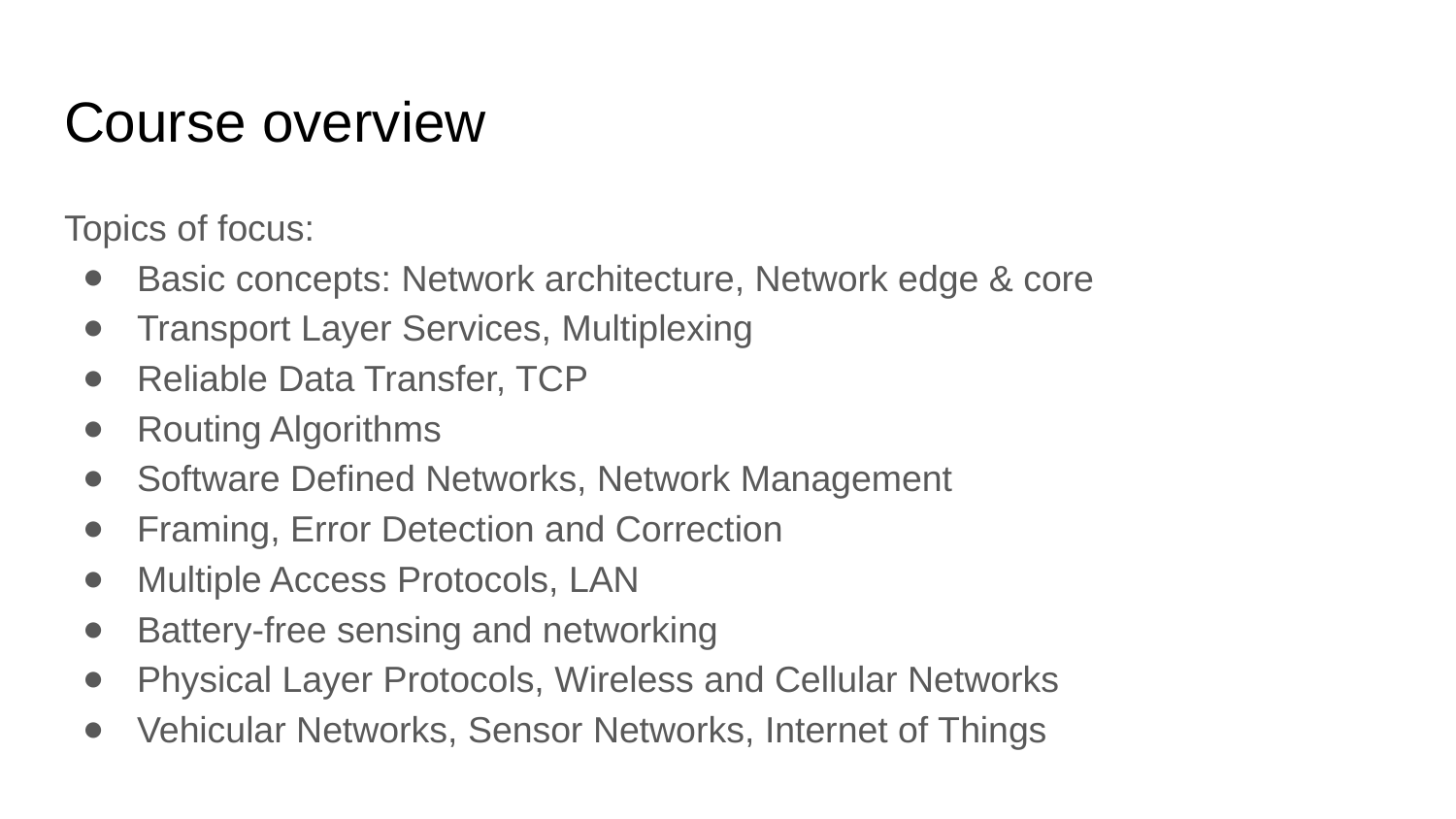

# Course overview
Topics of focus:
Basic concepts: Network architecture, Network edge & core
Transport Layer Services, Multiplexing
Reliable Data Transfer, TCP
Routing Algorithms
Software Defined Networks, Network Management
Framing, Error Detection and Correction
Multiple Access Protocols, LAN
Battery-free sensing and networking
Physical Layer Protocols, Wireless and Cellular Networks
Vehicular Networks, Sensor Networks, Internet of Things